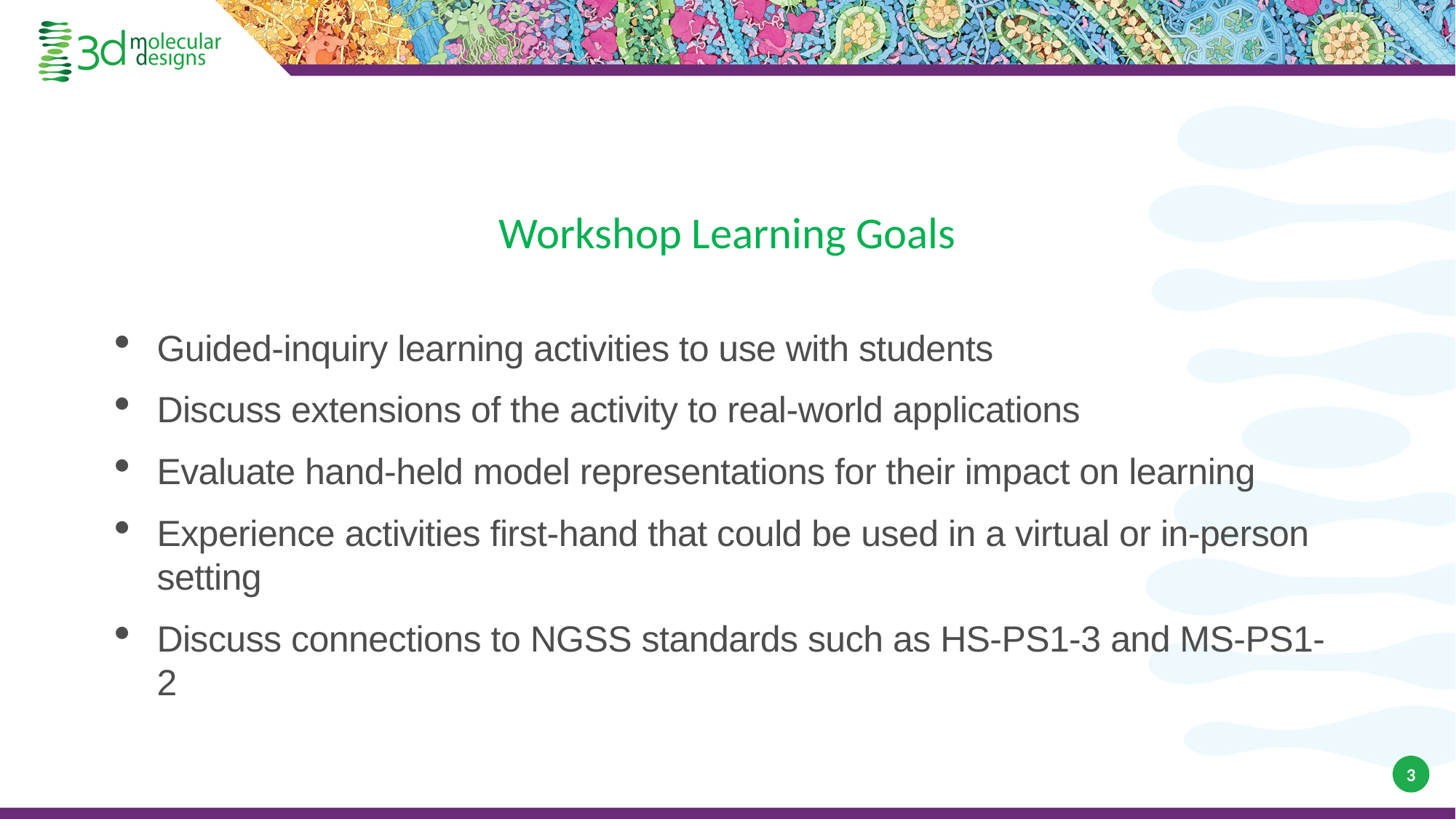

Workshop Learning Goals
Guided-inquiry learning activities to use with students
Discuss extensions of the activity to real-world applications
Evaluate hand-held model representations for their impact on learning
Experience activities first-hand that could be used in a virtual or in-person setting
Discuss connections to NGSS standards such as HS-PS1-3 and MS-PS1-2
3